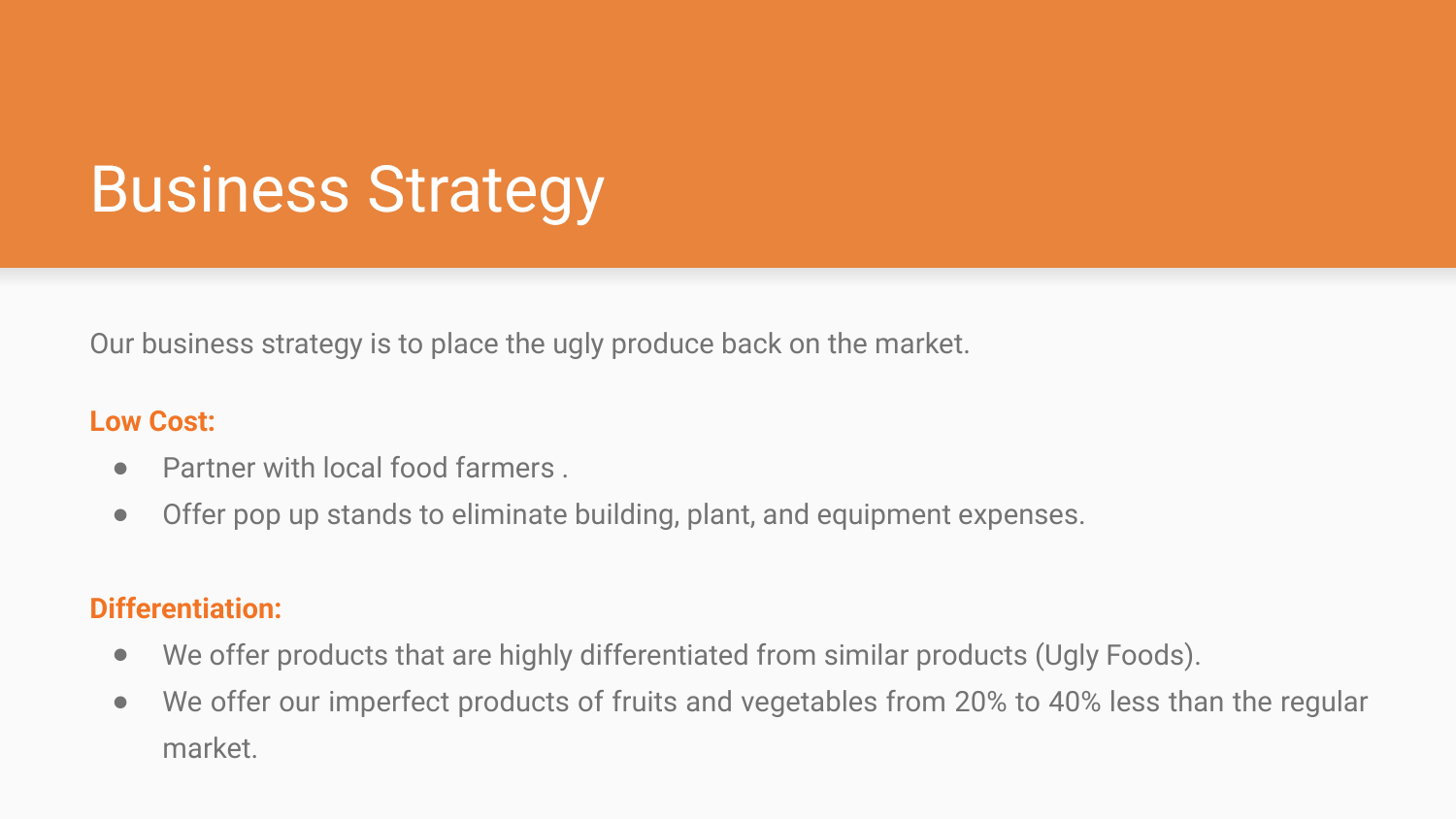

# Business Strategy
Our business strategy is to place the ugly produce back on the market.

Low Cost:
Partner with local food farmers .
Offer pop up stands to eliminate building, plant, and equipment expenses.

Differentiation:
We offer products that are highly differentiated from similar products (Ugly Foods).
We offer our imperfect products of fruits and vegetables from 20% to 40% less than the regular market.